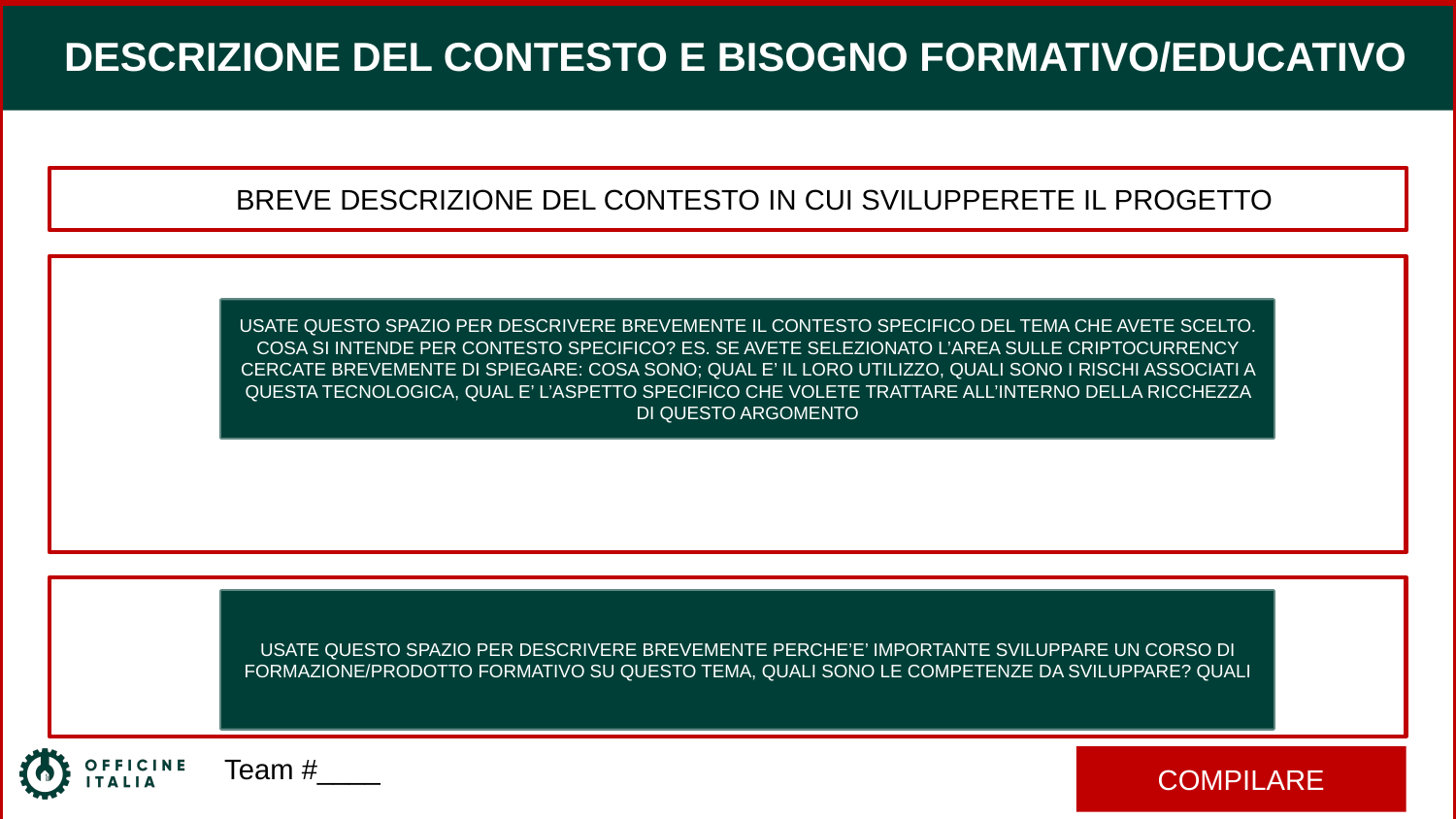

DESCRIZIONE DEL CONTESTO E BISOGNO FORMATIVO/EDUCATIVO

BREVE DESCRIZIONE DEL CONTESTO IN CUI SVILUPPERETE IL PROGETTO

USATE QUESTO SPAZIO PER DESCRIVERE BREVEMENTE IL CONTESTO SPECIFICO DEL TEMA CHE AVETE SCELTO. COSA SI INTENDE PER CONTESTO SPECIFICO? ES. SE AVETE SELEZIONATO L’AREA SULLE CRIPTOCURRENCY CERCATE BREVEMENTE DI SPIEGARE: COSA SONO; QUAL E’ IL LORO UTILIZZO, QUALI SONO I RISCHI ASSOCIATI A QUESTA TECNOLOGICA, QUAL E’ L’ASPETTO SPECIFICO CHE VOLETE TRATTARE ALL’INTERNO DELLA RICCHEZZA DI QUESTO ARGOMENTO

USATE QUESTO SPAZIO PER DESCRIVERE BREVEMENTE PERCHE’E’ IMPORTANTE SVILUPPARE UN CORSO DI FORMAZIONE/PRODOTTO FORMATIVO SU QUESTO TEMA, QUALI SONO LE COMPETENZE DA SVILUPPARE? QUALI
Team #____
COMPILARE